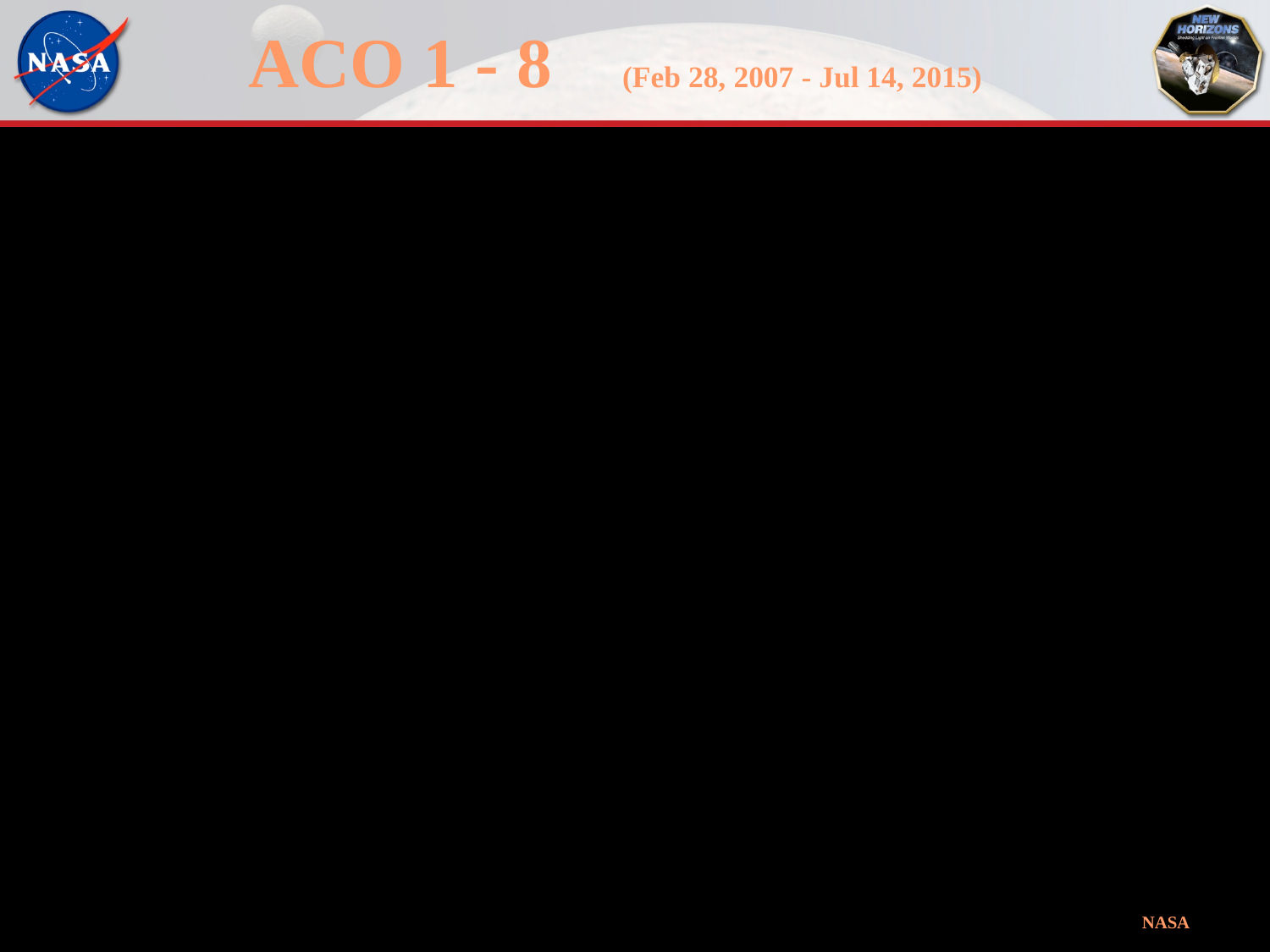

ACO 1 - 8    (Feb 28, 2007 - Jul 14, 2015)
NASA